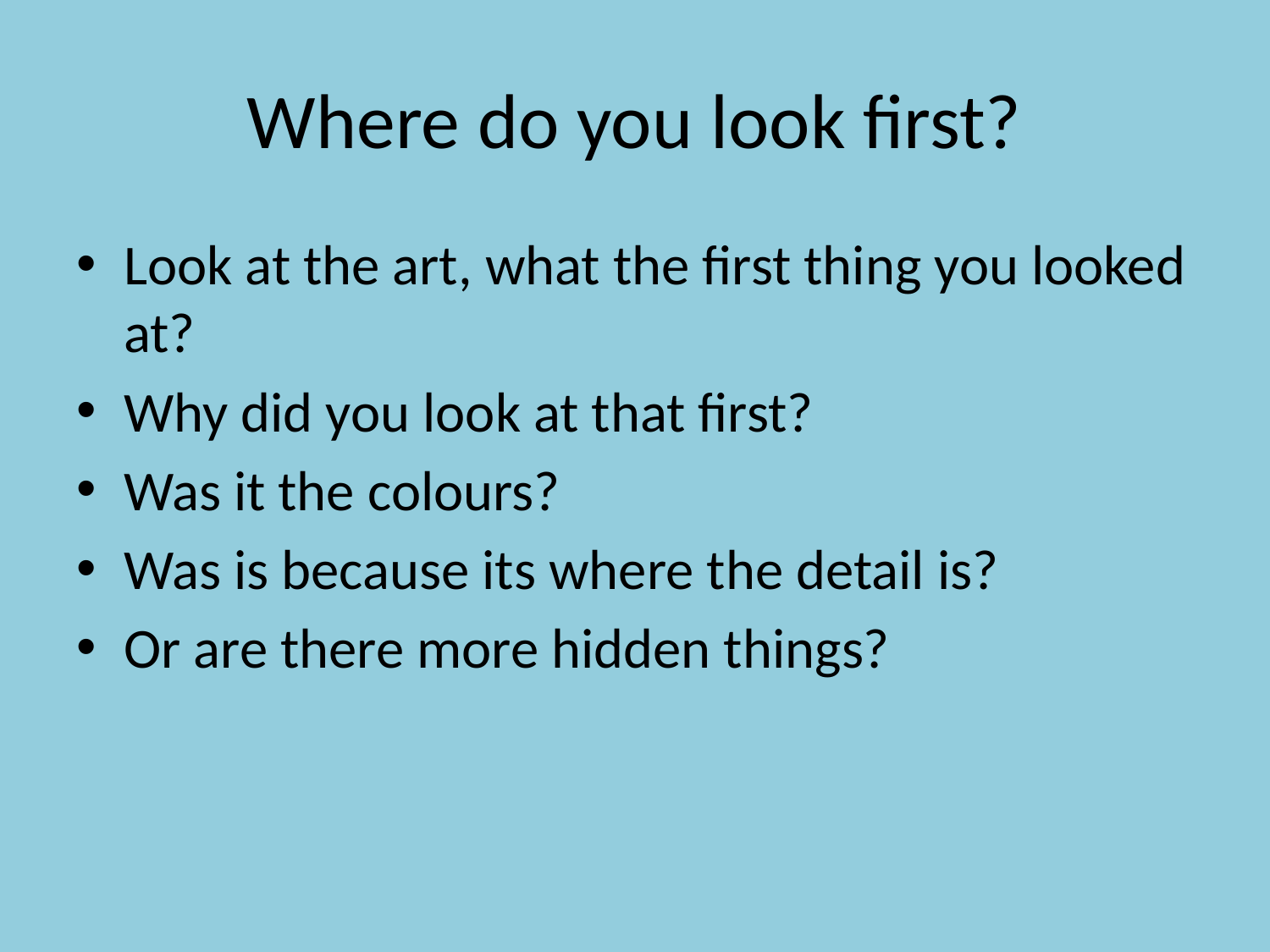

# Where do you look first?
Look at the art, what the first thing you looked at?
Why did you look at that first?
Was it the colours?
Was is because its where the detail is?
Or are there more hidden things?